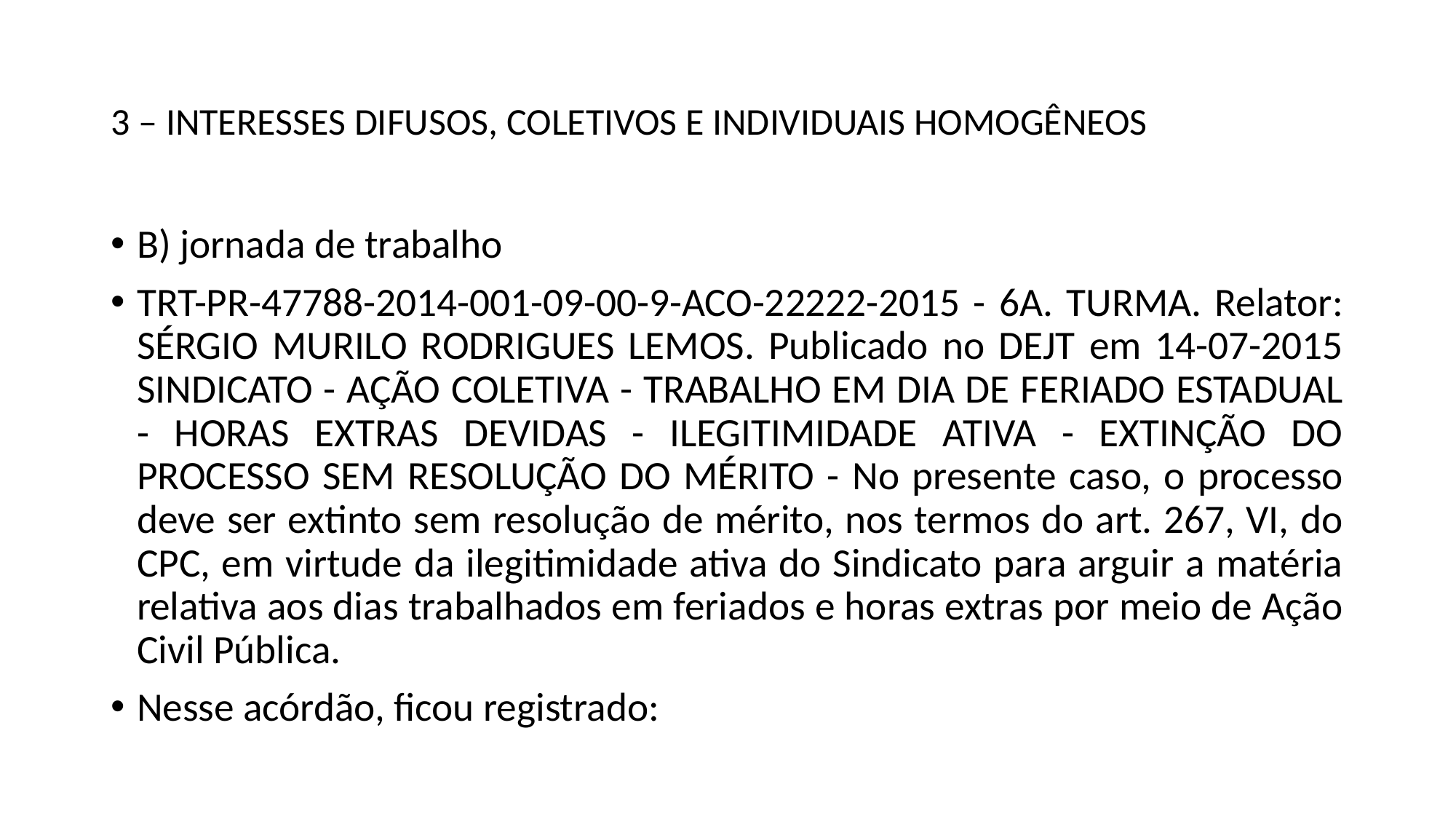

# 3 – INTERESSES DIFUSOS, COLETIVOS E INDIVIDUAIS HOMOGÊNEOS
B) jornada de trabalho
TRT-PR-47788-2014-001-09-00-9-ACO-22222-2015 - 6A. TURMA. Relator: SÉRGIO MURILO RODRIGUES LEMOS. Publicado no DEJT em 14-07-2015 SINDICATO - AÇÃO COLETIVA - TRABALHO EM DIA DE FERIADO ESTADUAL - HORAS EXTRAS DEVIDAS - ILEGITIMIDADE ATIVA - EXTINÇÃO DO PROCESSO SEM RESOLUÇÃO DO MÉRITO - No presente caso, o processo deve ser extinto sem resolução de mérito, nos termos do art. 267, VI, do CPC, em virtude da ilegitimidade ativa do Sindicato para arguir a matéria relativa aos dias trabalhados em feriados e horas extras por meio de Ação Civil Pública.
Nesse acórdão, ficou registrado: